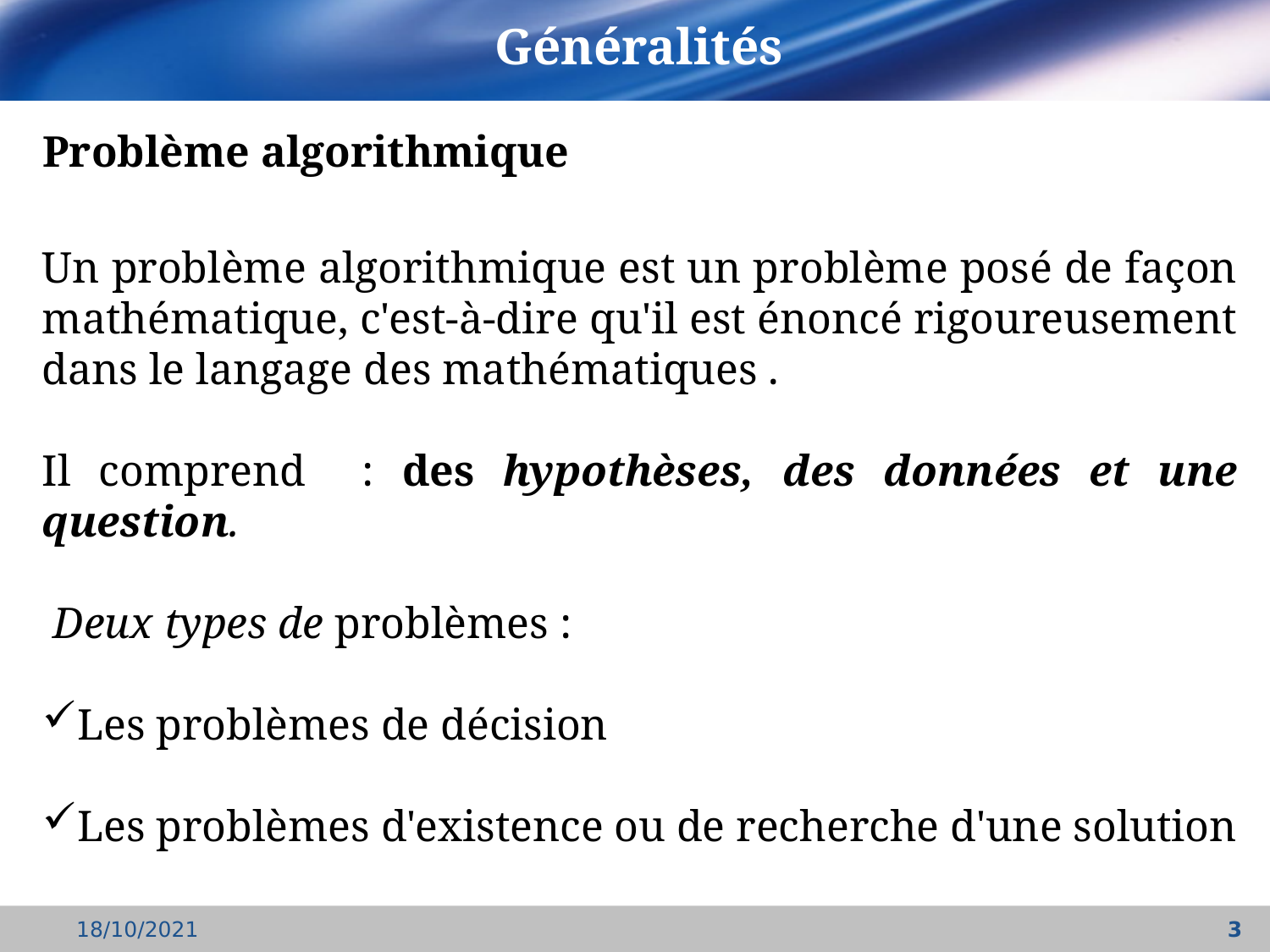

# Généralités
Problème algorithmique

Un problème algorithmique est un problème posé de façon mathématique, c'est-à-dire qu'il est énoncé rigoureusement dans le langage des mathématiques .

Il comprend  : des hypothèses, des données et une question.

 Deux types de problèmes :

Les problèmes de décision

Les problèmes d'existence ou de recherche d'une solution
18/10/2021
3